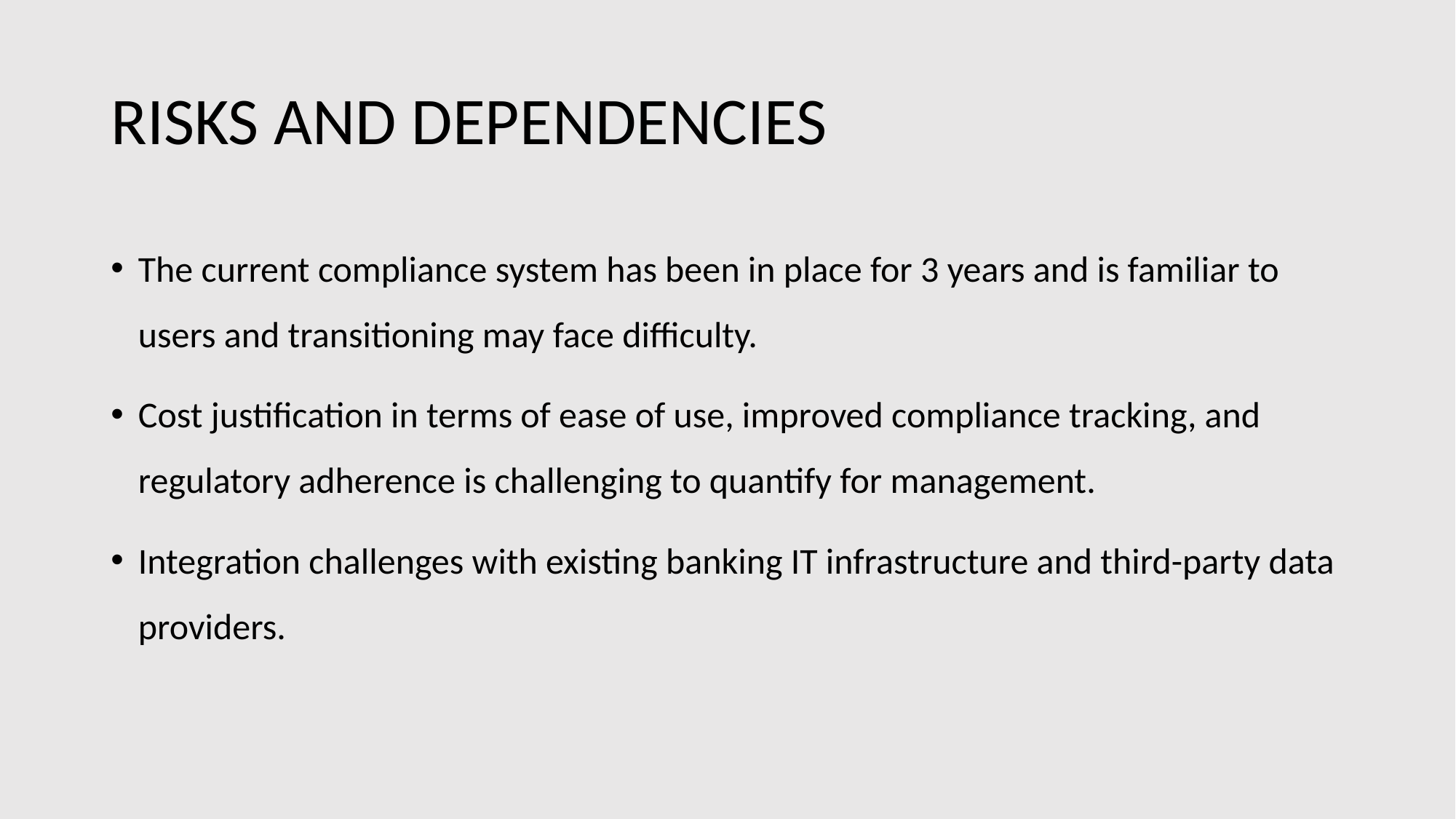

# RISKS AND DEPENDENCIES
The current compliance system has been in place for 3 years and is familiar to users and transitioning may face difficulty.
Cost justification in terms of ease of use, improved compliance tracking, and regulatory adherence is challenging to quantify for management.
Integration challenges with existing banking IT infrastructure and third-party data providers.